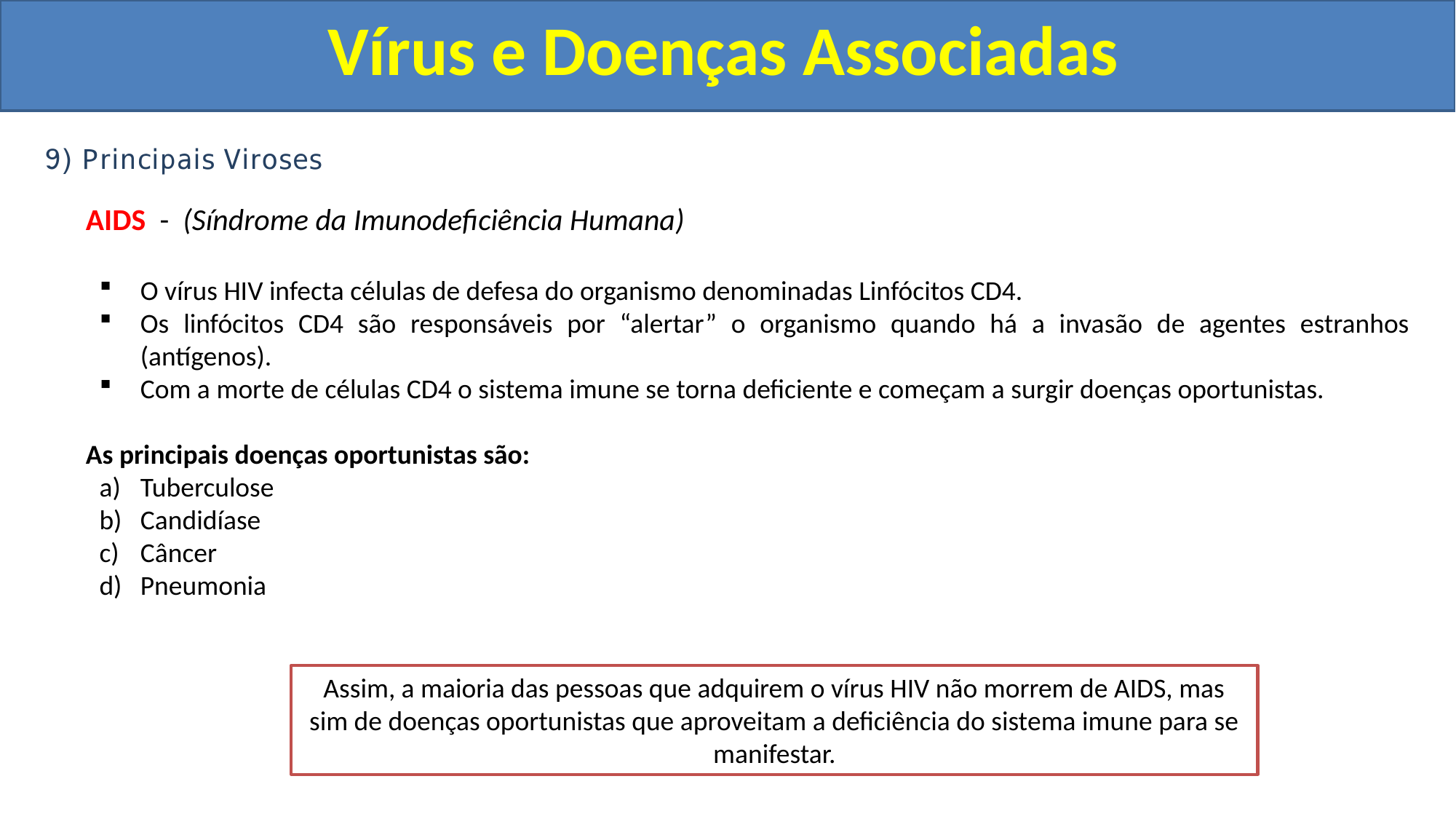

Vírus e Doenças Associadas
9) Principais Viroses

	AIDS  -  (Síndrome da Imunodeficiência Humana)

O vírus HIV infecta células de defesa do organismo denominadas Linfócitos CD4.
Os linfócitos CD4 são responsáveis por “alertar” o organismo quando há a invasão de agentes estranhos (antígenos).
Com a morte de células CD4 o sistema imune se torna deficiente e começam a surgir doenças oportunistas.

	As principais doenças oportunistas são:
Tuberculose
Candidíase
Câncer
Pneumonia

Assim, a maioria das pessoas que adquirem o vírus HIV não morrem de AIDS, mas sim de doenças oportunistas que aproveitam a deficiência do sistema imune para se manifestar.